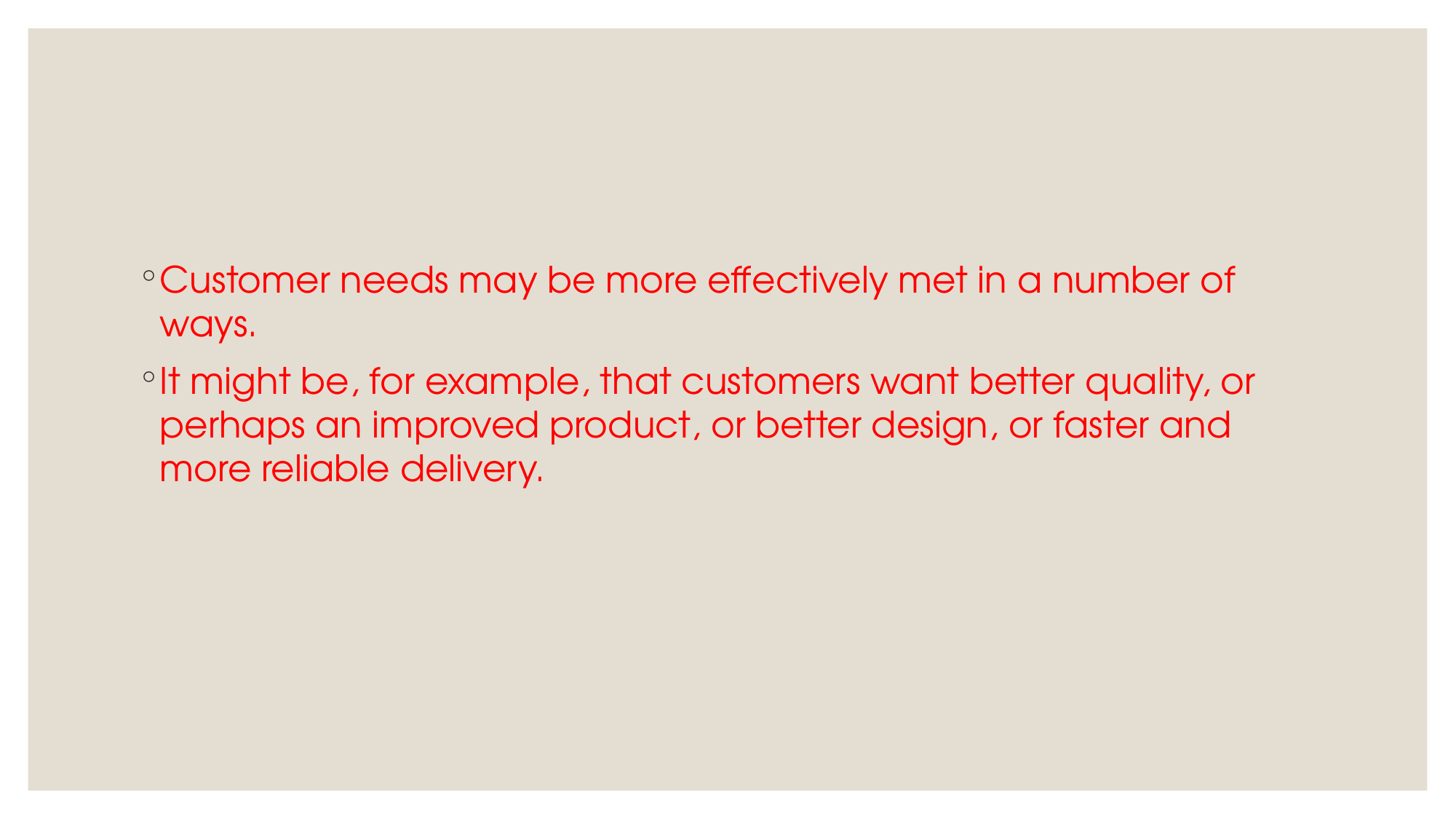

#
Customer needs may be more effectively met in a number of ways.
It might be, for example, that customers want better quality, or perhaps an improved product, or better design, or faster and more reliable delivery.